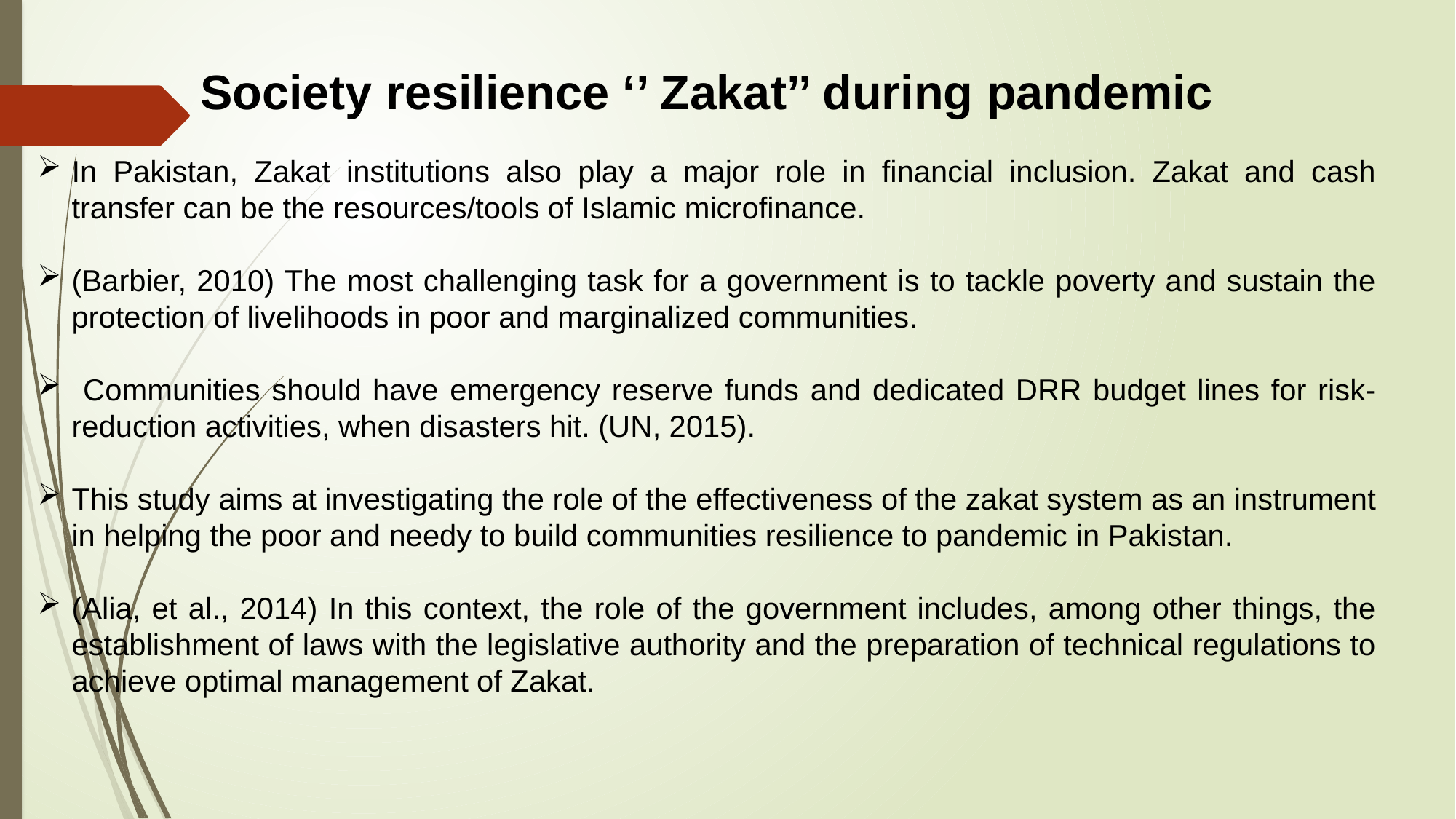

Society resilience ‘’ Zakat’’ during pandemic

In Pakistan, Zakat institutions also play a major role in financial inclusion. Zakat and cash transfer can be the resources/tools of Islamic microfinance.

(Barbier, 2010) The most challenging task for a government is to tackle poverty and sustain the protection of livelihoods in poor and marginalized communities.

 Communities should have emergency reserve funds and dedicated DRR budget lines for risk-reduction activities, when disasters hit. (UN, 2015).

This study aims at investigating the role of the effectiveness of the zakat system as an instrument in helping the poor and needy to build communities resilience to pandemic in Pakistan.

(Alia, et al., 2014) In this context, the role of the government includes, among other things, the establishment of laws with the legislative authority and the preparation of technical regulations to achieve optimal management of Zakat.